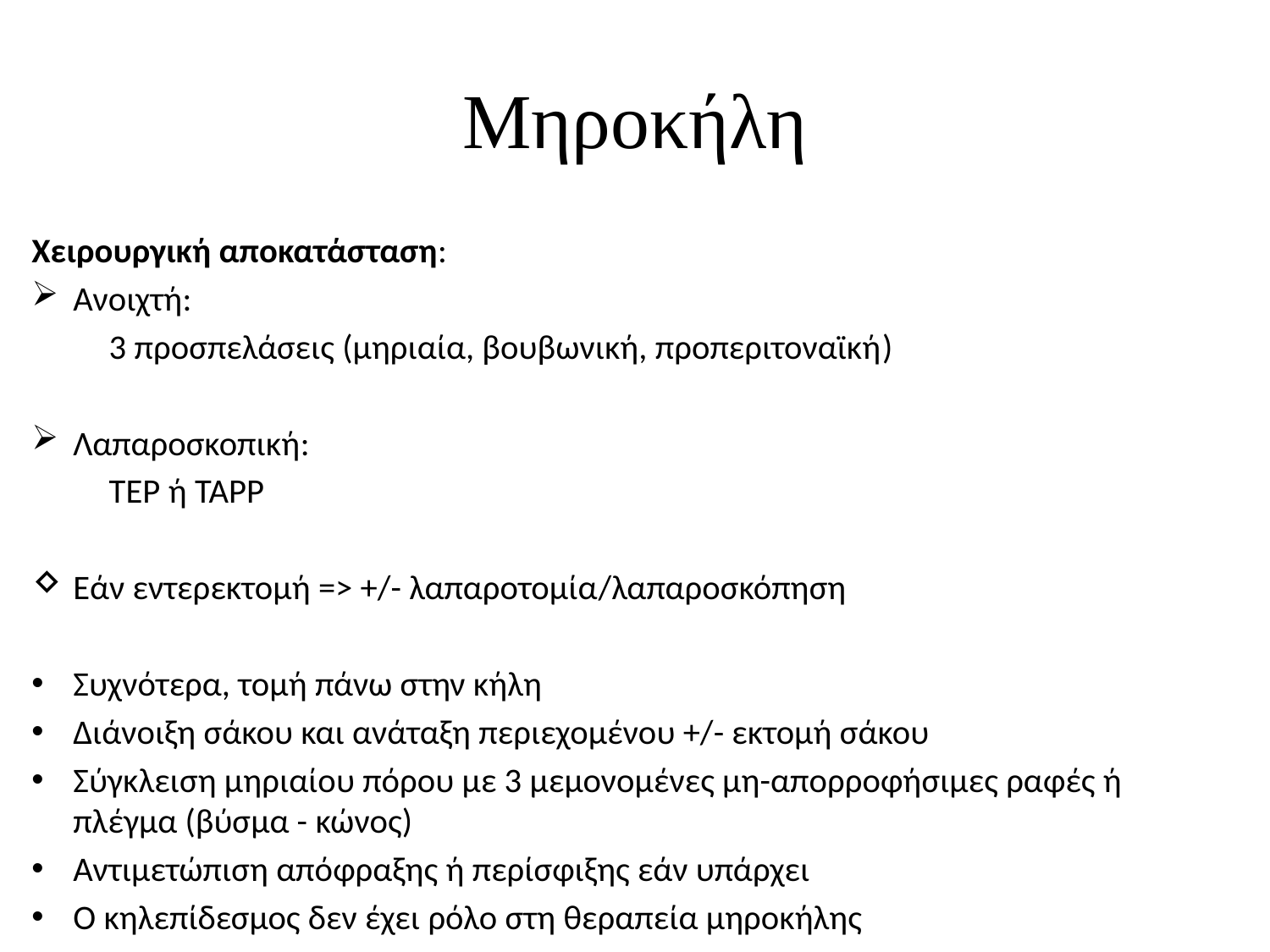

# Μηροκήλη
Χειρουργική αποκατάσταση:
Ανοιχτή:
	3 προσπελάσεις (μηριαία, βουβωνική, προπεριτοναϊκή)

Λαπαροσκοπική:
	TEP ή TAPP

Εάν εντερεκτομή => +/- λαπαροτομία/λαπαροσκόπηση

Συχνότερα, τομή πάνω στην κήλη
Διάνοιξη σάκου και ανάταξη περιεχομένου +/- εκτομή σάκου
Σύγκλειση μηριαίου πόρου με 3 μεμονομένες μη-απορροφήσιμες ραφές ή πλέγμα (βύσμα - κώνος)
Αντιμετώπιση απόφραξης ή περίσφιξης εάν υπάρχει
Ο κηλεπίδεσμος δεν έχει ρόλο στη θεραπεία μηροκήλης